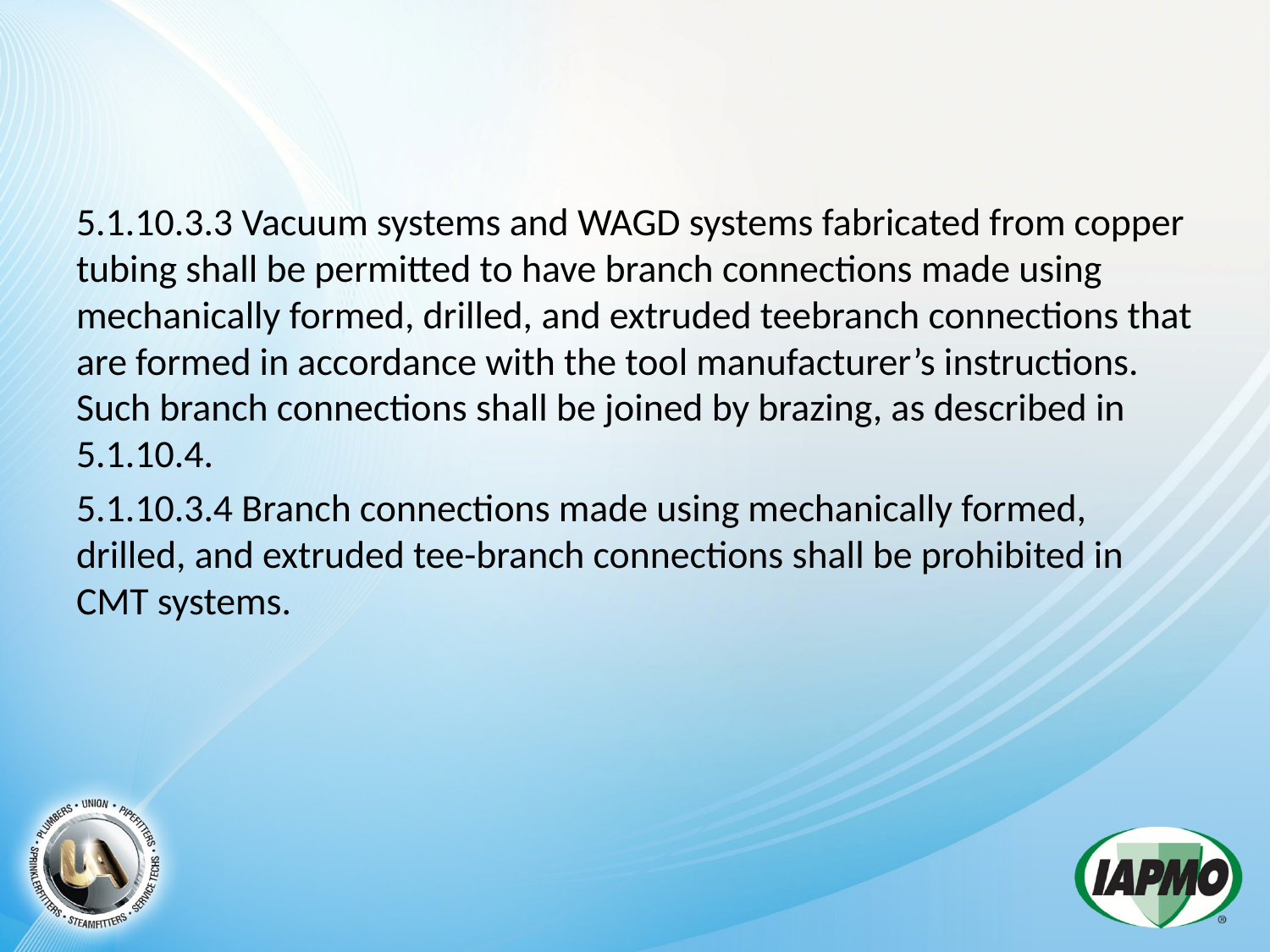

5.1.10.3.3 Vacuum systems and WAGD systems fabricated from copper tubing shall be permitted to have branch connections made using mechanically formed, drilled, and extruded teebranch connections that are formed in accordance with the tool manufacturer’s instructions. Such branch connections shall be joined by brazing, as described in 5.1.10.4.
5.1.10.3.4 Branch connections made using mechanically formed, drilled, and extruded tee-branch connections shall be prohibited in CMT systems.